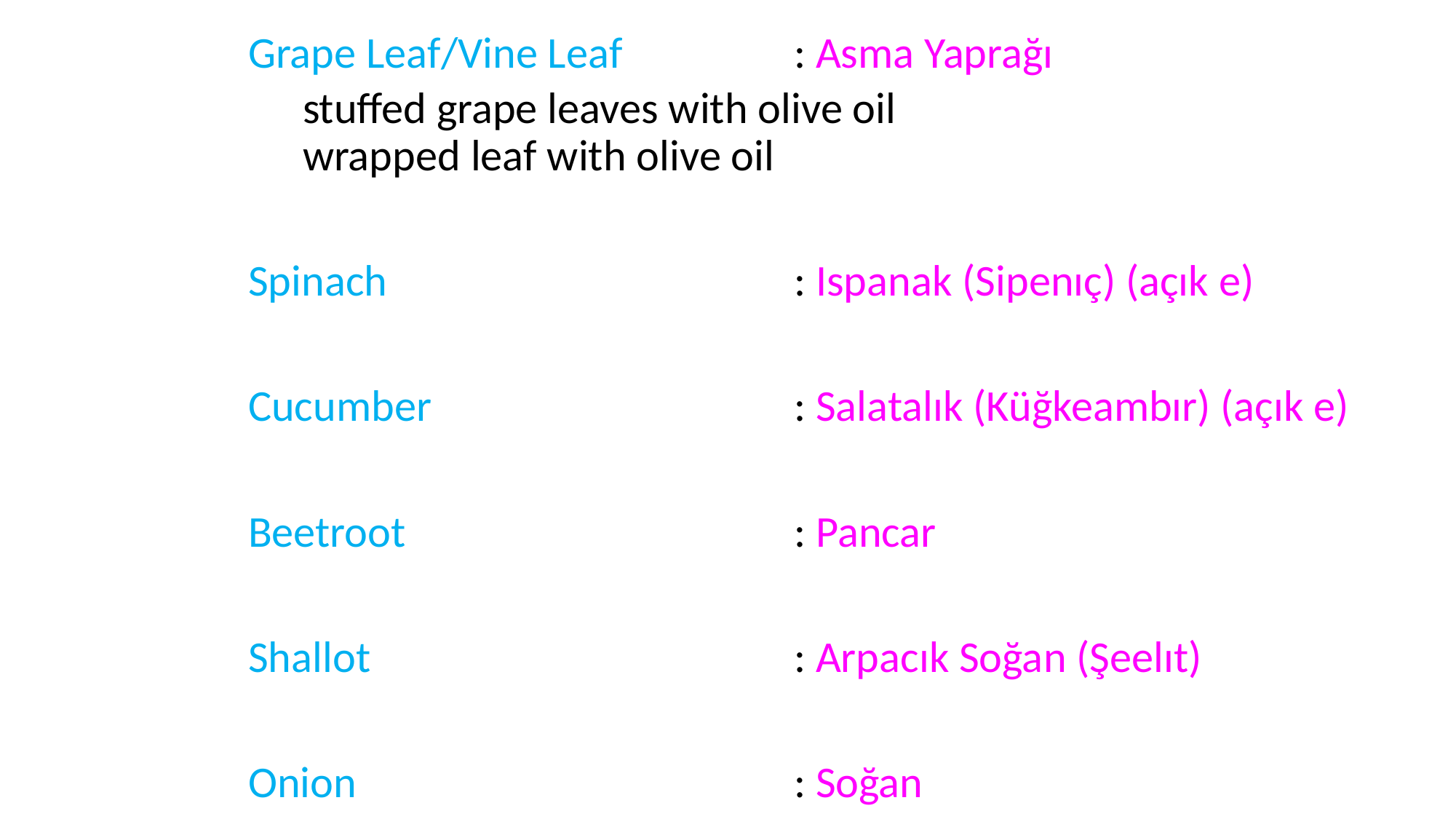

Grape Leaf/Vine Leaf		: Asma Yaprağı
stuffed grape leaves with olive oil
wrapped leaf with olive oil

Spinach				: Ispanak (Sipenıç) (açık e)

Cucumber				: Salatalık (Küğkeambır) (açık e)

Beetroot				: Pancar

Shallot				: Arpacık Soğan (Şeelıt)

Onion					: Soğan